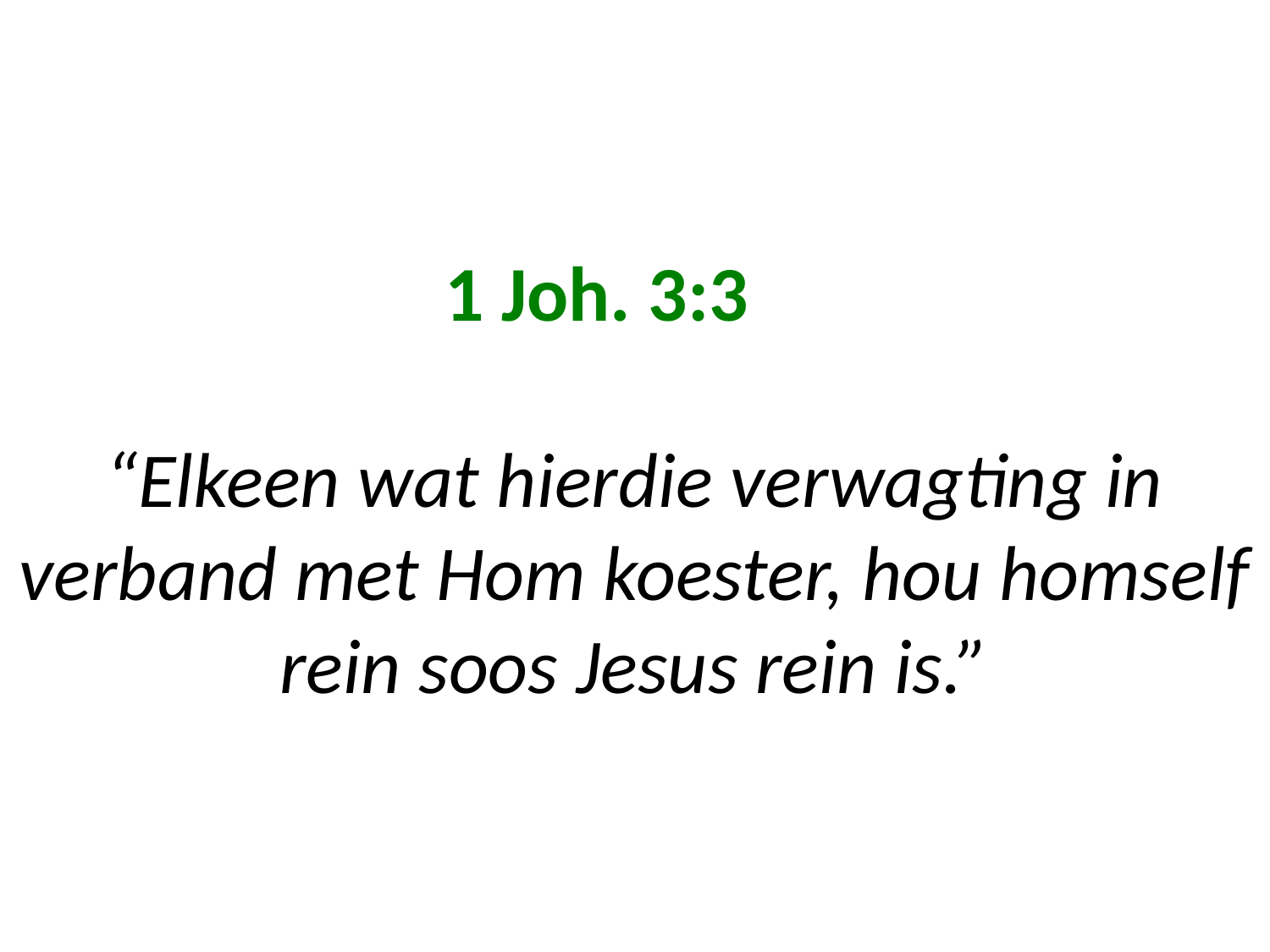

# 1 Joh. 3:3 “Elkeen wat hierdie verwagting in verband met Hom koester, hou homself rein soos Jesus rein is.”